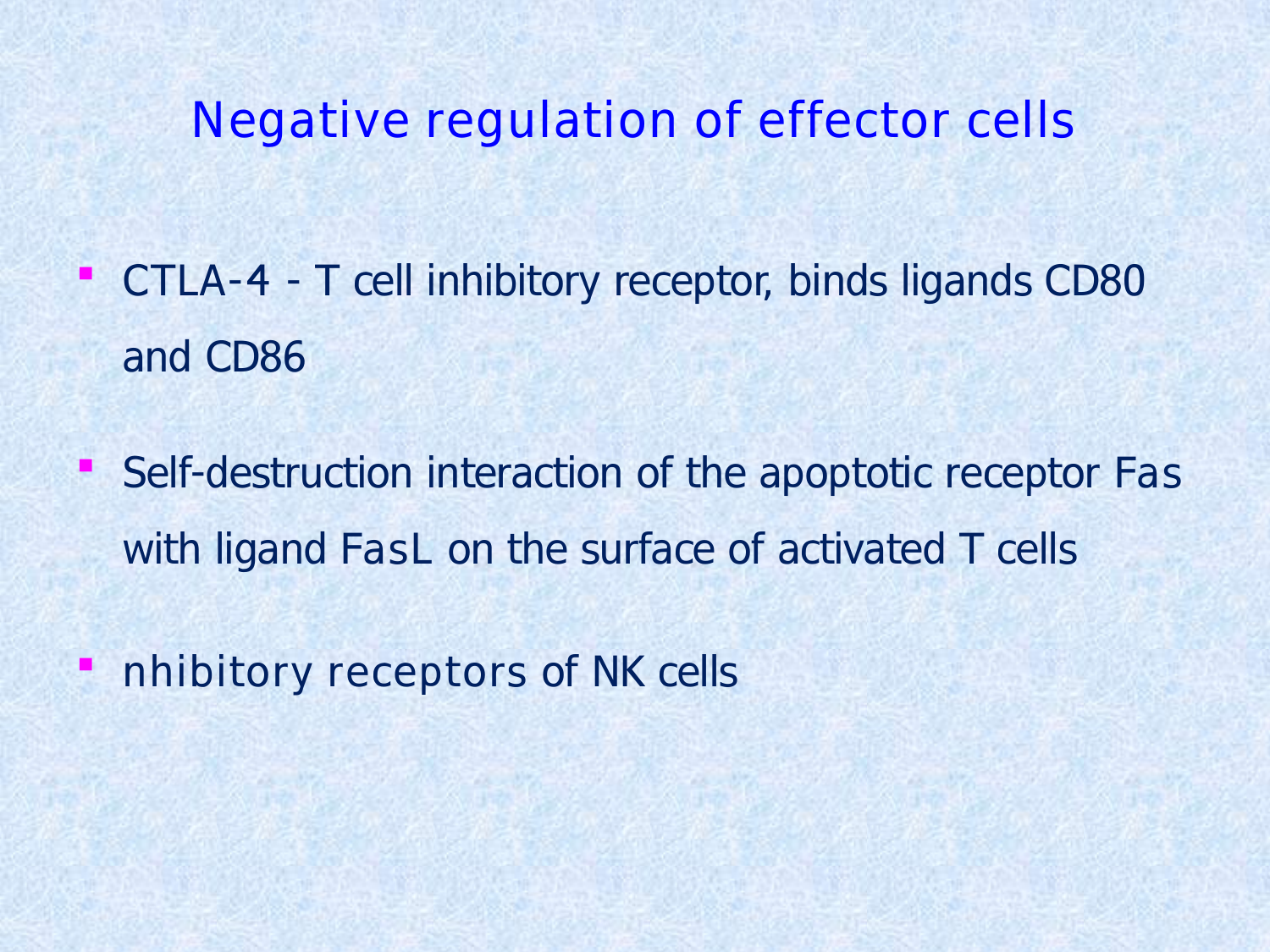

Negative regulation of effector cells
CTLA-4 - T cell inhibitory receptor, binds ligands CD80 and CD86

Self-destruction interaction of the apoptotic receptor Fas with ligand FasL on the surface of activated T cells

nhibitory receptors of NK cells